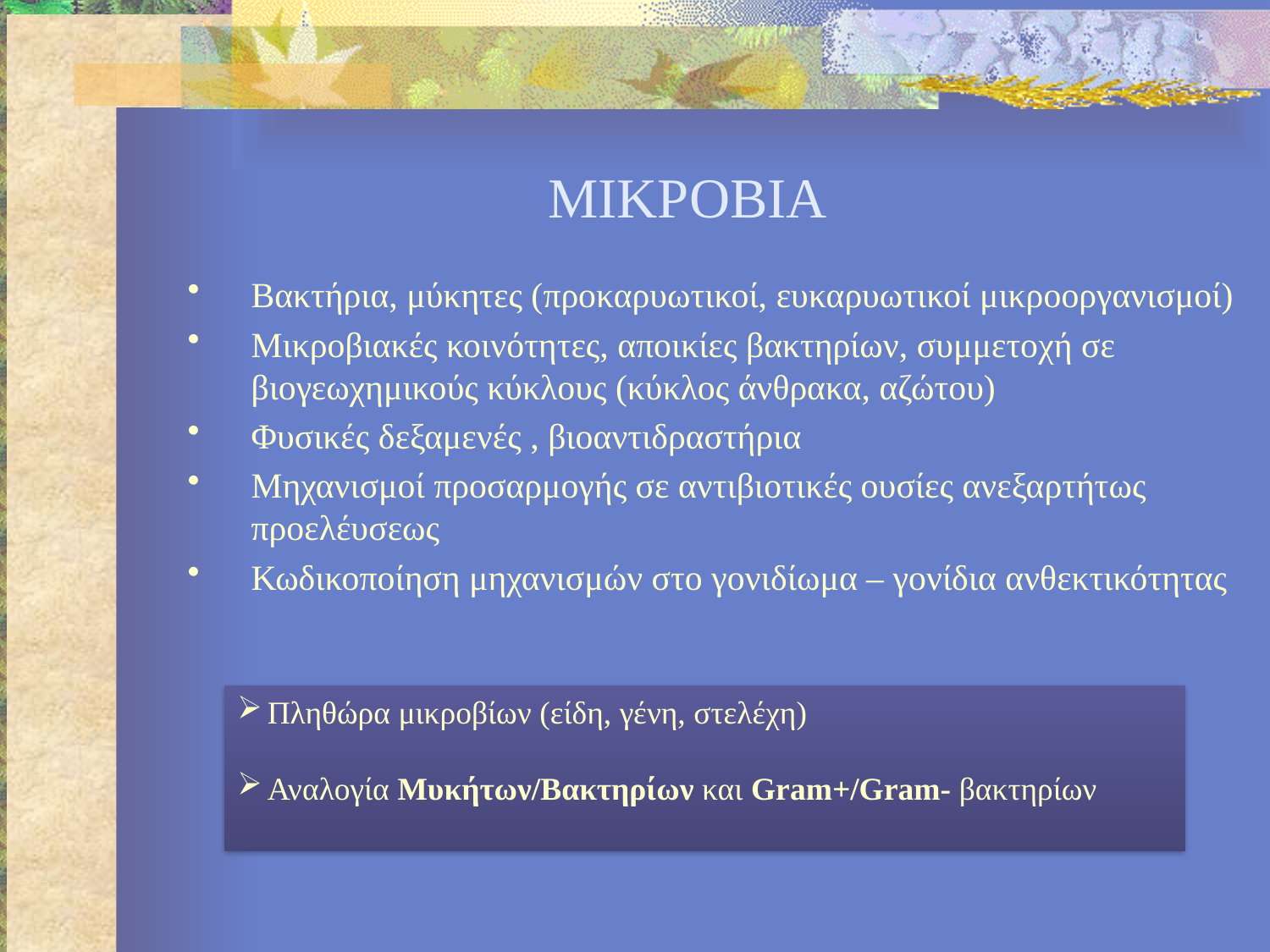

# ΜΙΚΡΟΒΙΑ
Βακτήρια, μύκητες (προκαρυωτικοί, ευκαρυωτικοί μικροοργανισμοί)
Μικροβιακές κοινότητες, αποικίες βακτηρίων, συμμετοχή σε βιογεωχημικούς κύκλους (κύκλος άνθρακα, αζώτου)
Φυσικές δεξαμενές , βιοαντιδραστήρια
Μηχανισμοί προσαρμογής σε αντιβιοτικές ουσίες ανεξαρτήτως προελέυσεως
Κωδικοποίηση μηχανισμών στο γονιδίωμα – γονίδια ανθεκτικότητας

Πληθώρα μικροβίων (είδη, γένη, στελέχη)

Αναλογία Μυκήτων/Βακτηρίων και Gram+/Gram- βακτηρίων